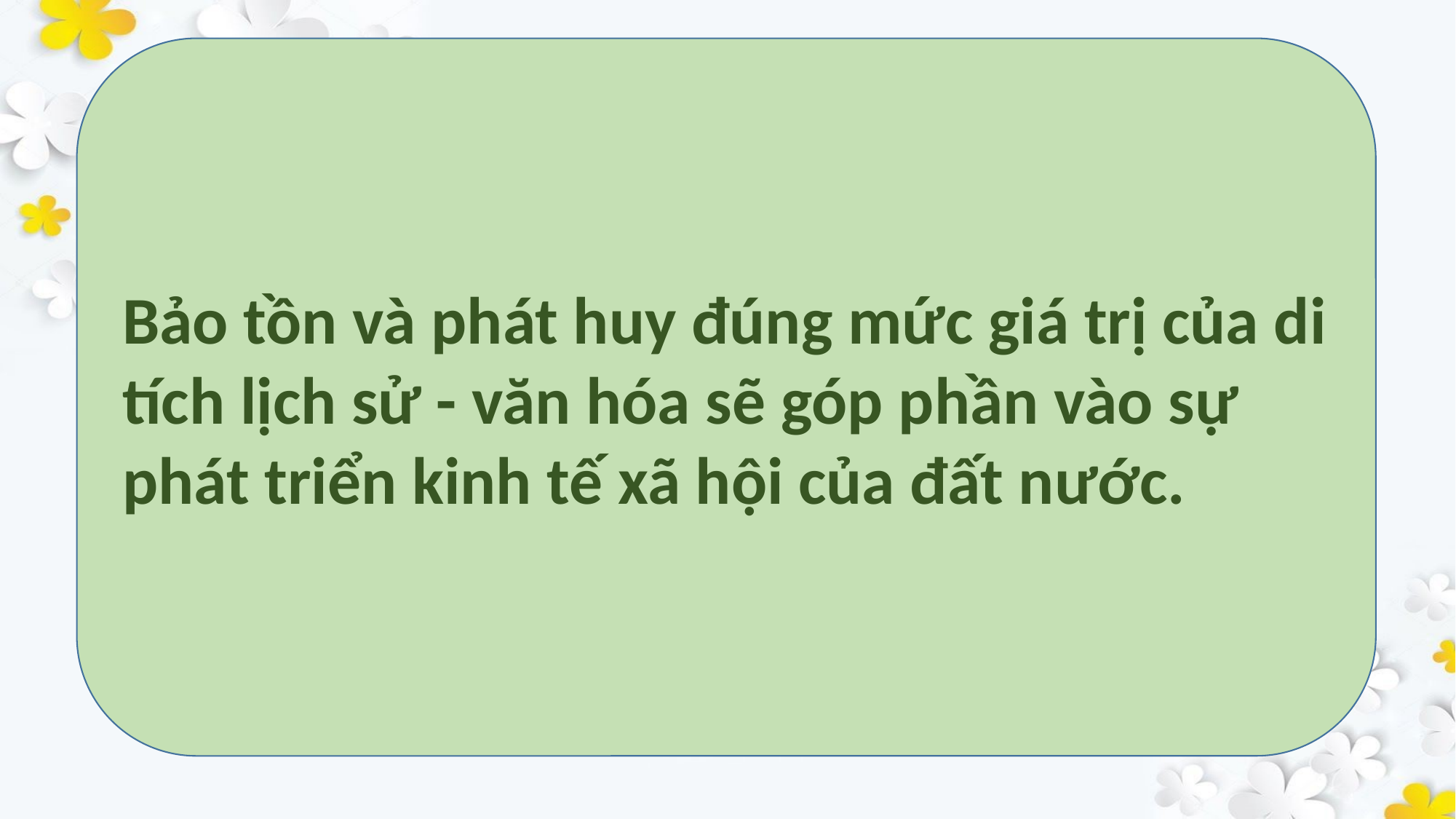

Bảo tồn và phát huy đúng mức giá trị của di tích lịch sử - văn hóa sẽ góp phần vào sự phát triển kinh tế xã hội của đất nước.